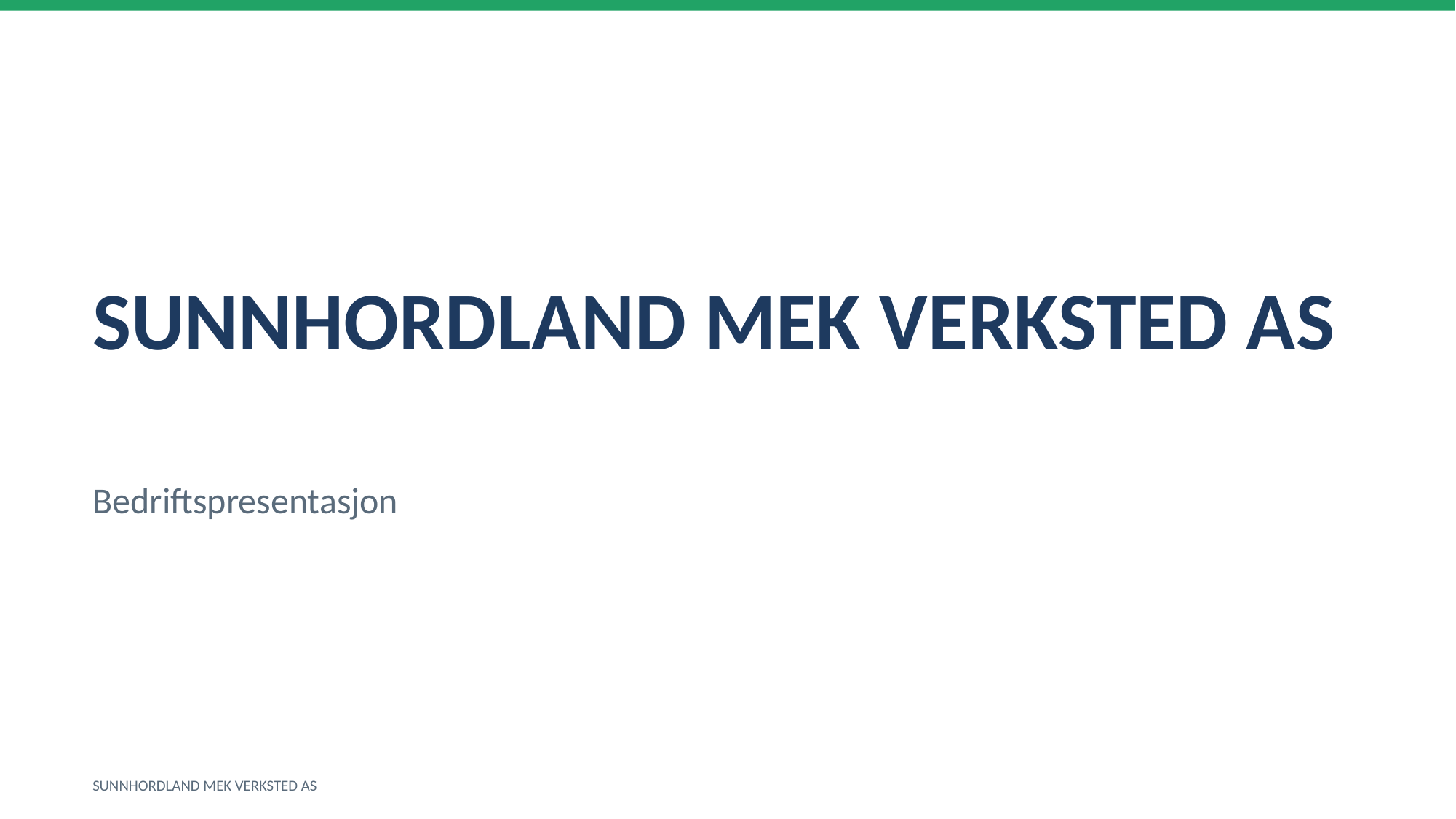

SUNNHORDLAND MEK VERKSTED AS
Bedriftspresentasjon
SUNNHORDLAND MEK VERKSTED AS